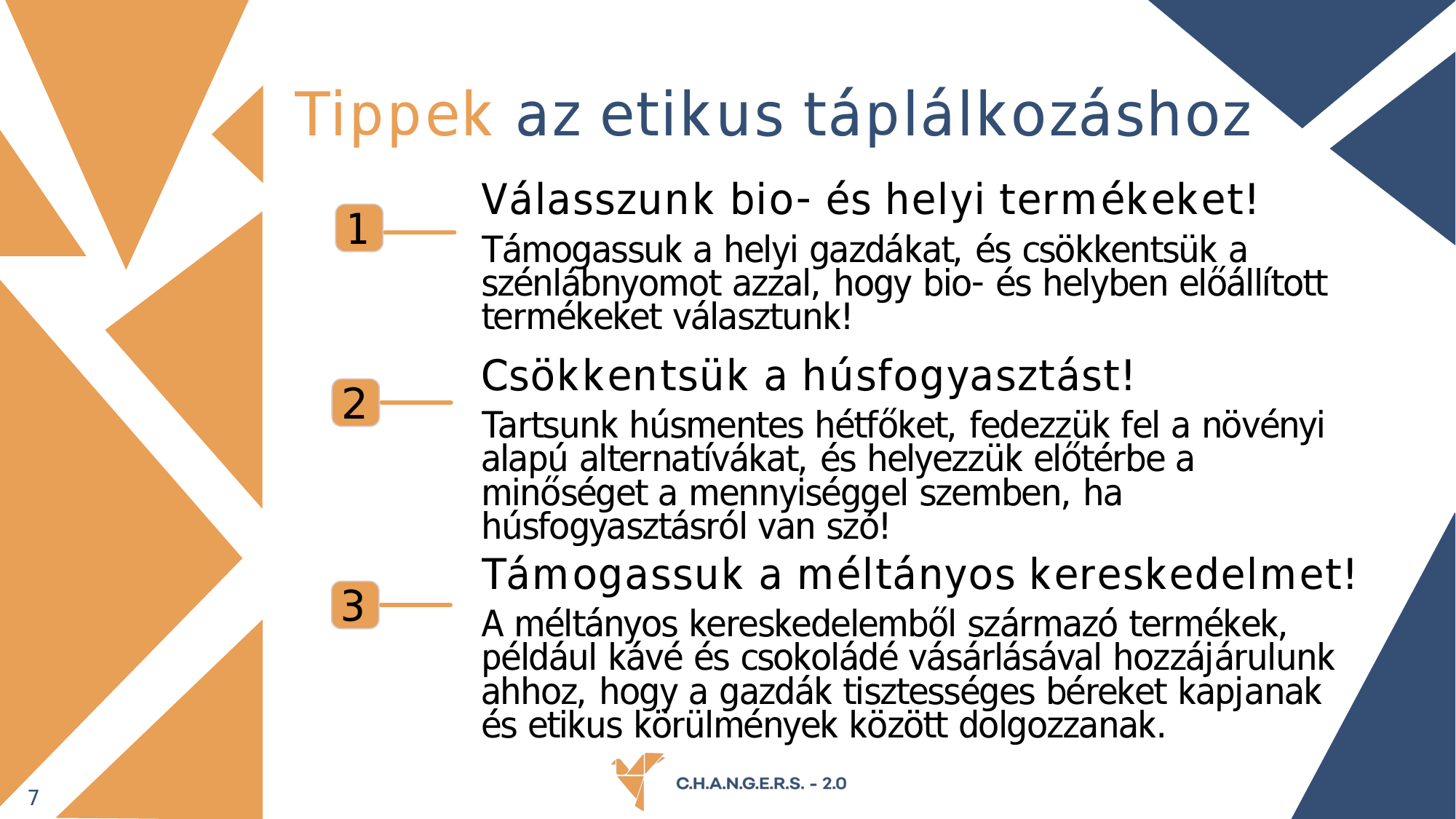

Tippek az etikus táplálkozáshoz

Válasszunk bio- és helyi termékeket!

1

Támogassuk a helyi gazdákat, és csökkentsük a szénlábnyomot azzal, hogy bio- és helyben előállított termékeket választunk!
Csökkentsük a húsfogyasztást!

2

Tartsunk húsmentes hétfőket, fedezzük fel a növényi alapú alternatívákat, és helyezzük előtérbe a minőséget a mennyiséggel szemben, ha húsfogyasztásról van szó!
Támogassuk a méltányos kereskedelmet!

3

A méltányos kereskedelemből származó termékek, például kávé és csokoládé vásárlásával hozzájárulunk ahhoz, hogy a gazdák tisztességes béreket kapjanak és etikus körülmények között dolgozzanak.